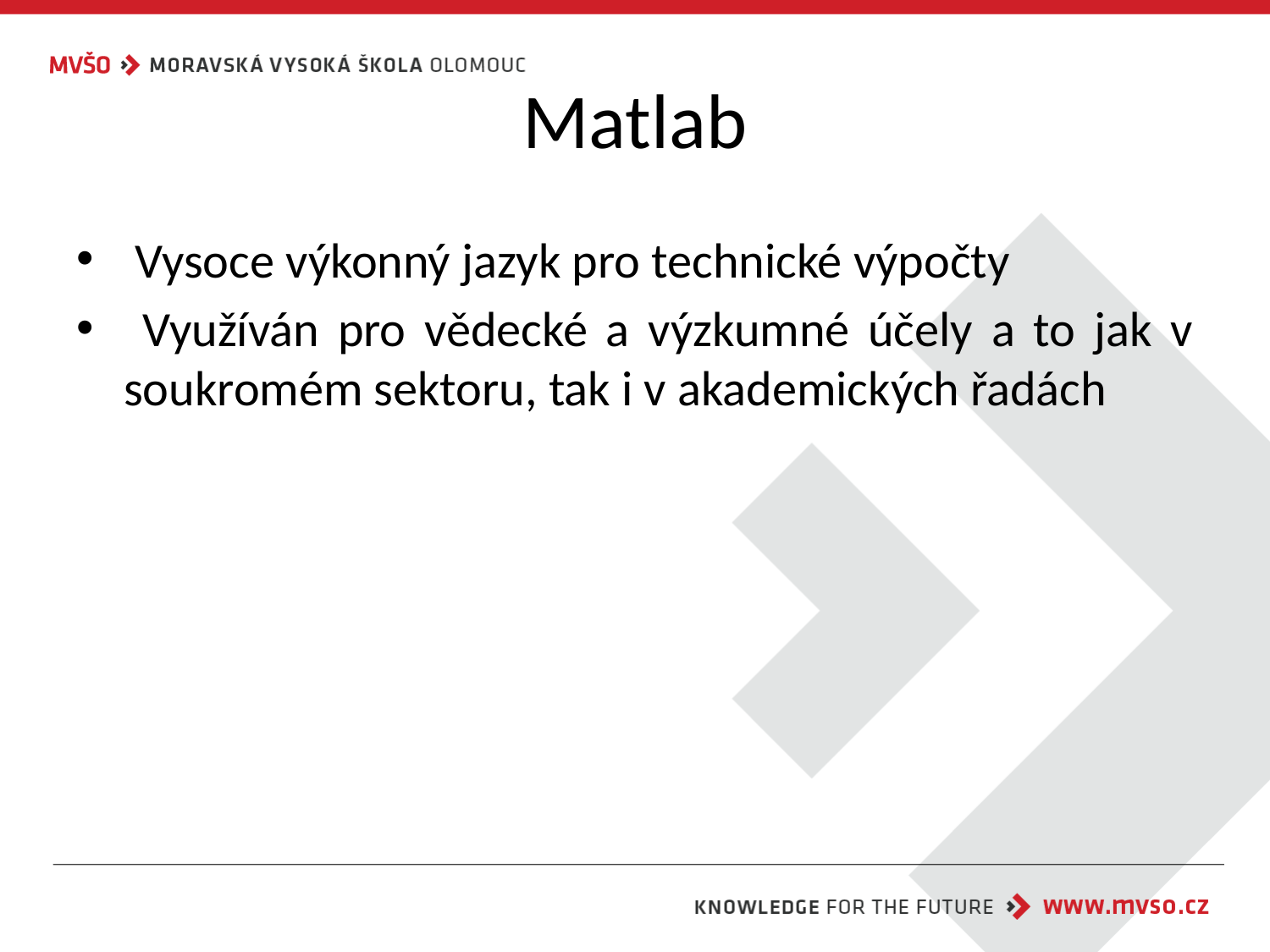

# Matlab
 Vysoce výkonný jazyk pro technické výpočty
 Využíván pro vědecké a výzkumné účely a to jak v soukromém sektoru, tak i v akademických řadách